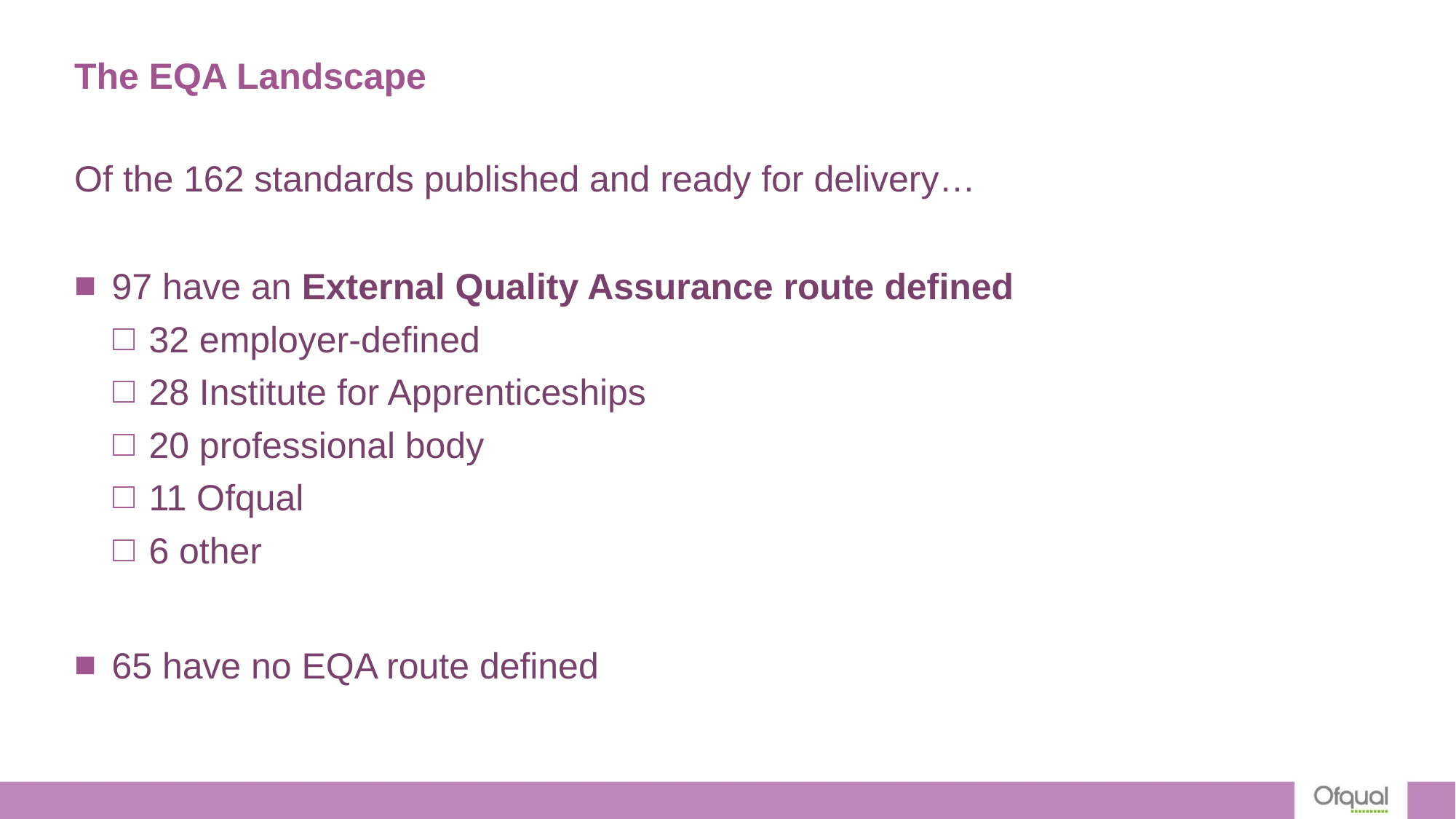

# The EQA Landscape
Of the 162 standards published and ready for delivery…

97 have an External Quality Assurance route defined
32 employer-defined
28 Institute for Apprenticeships
20 professional body
11 Ofqual
6 other

65 have no EQA route defined